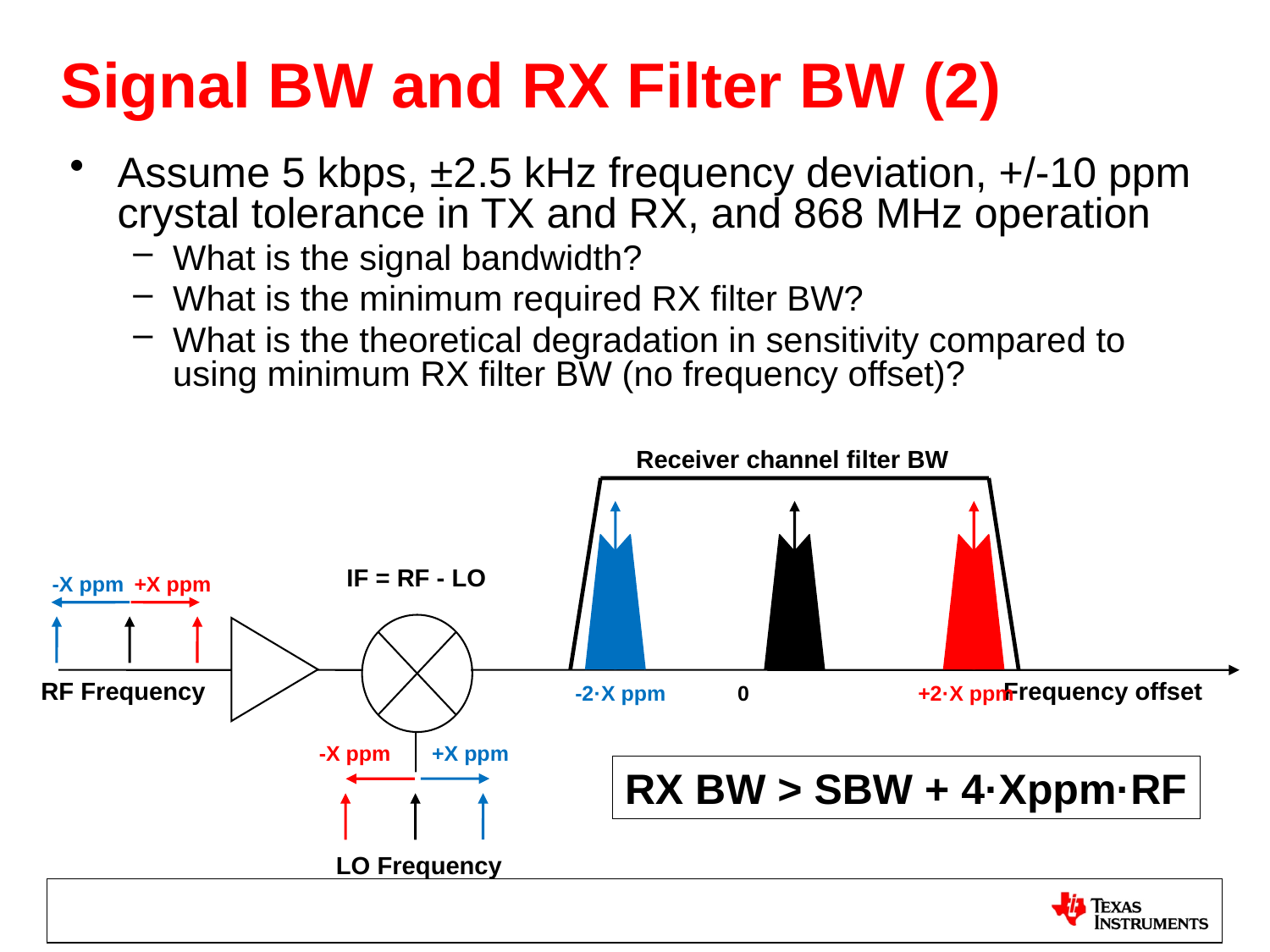

# Signal BW and RX Filter BW (2)
Assume 5 kbps, ±2.5 kHz frequency deviation, +/-10 ppm crystal tolerance in TX and RX, and 868 MHz operation
What is the signal bandwidth?
What is the minimum required RX filter BW?
What is the theoretical degradation in sensitivity compared to using minimum RX filter BW (no frequency offset)?

Receiver channel filter BW

IF = RF - LO
-X ppm

+X ppm

RF Frequency
Frequency offset
-2·X ppm
0
+2·X ppm

+X ppm

-X ppm

RX BW > SBW + 4·Xppm·RF

LO Frequency